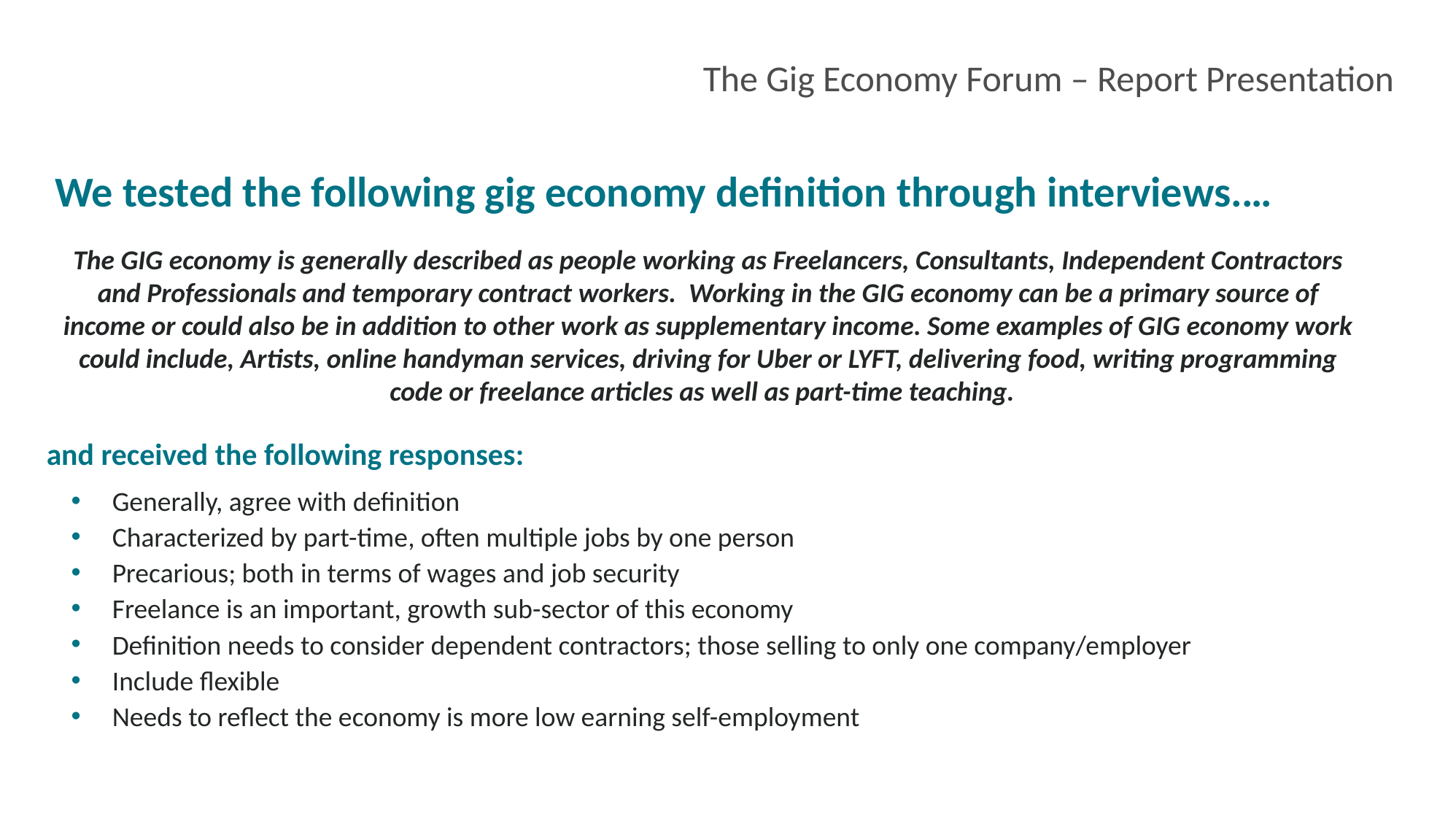

The Gig Economy Forum – Report Presentation
We tested the following gig economy definition through interviews.…
The GIG economy is generally described as people working as Freelancers, Consultants, Independent Contractors and Professionals and temporary contract workers.  Working in the GIG economy can be a primary source of income or could also be in addition to other work as supplementary income. Some examples of GIG economy work could include, Artists, online handyman services, driving for Uber or LYFT, delivering food, writing programming code or freelance articles as well as part-time teaching.
and received the following responses:
Generally, agree with definition
Characterized by part-time, often multiple jobs by one person
Precarious; both in terms of wages and job security
Freelance is an important, growth sub-sector of this economy
Definition needs to consider dependent contractors; those selling to only one company/employer
Include flexible
Needs to reflect the economy is more low earning self-employment
14